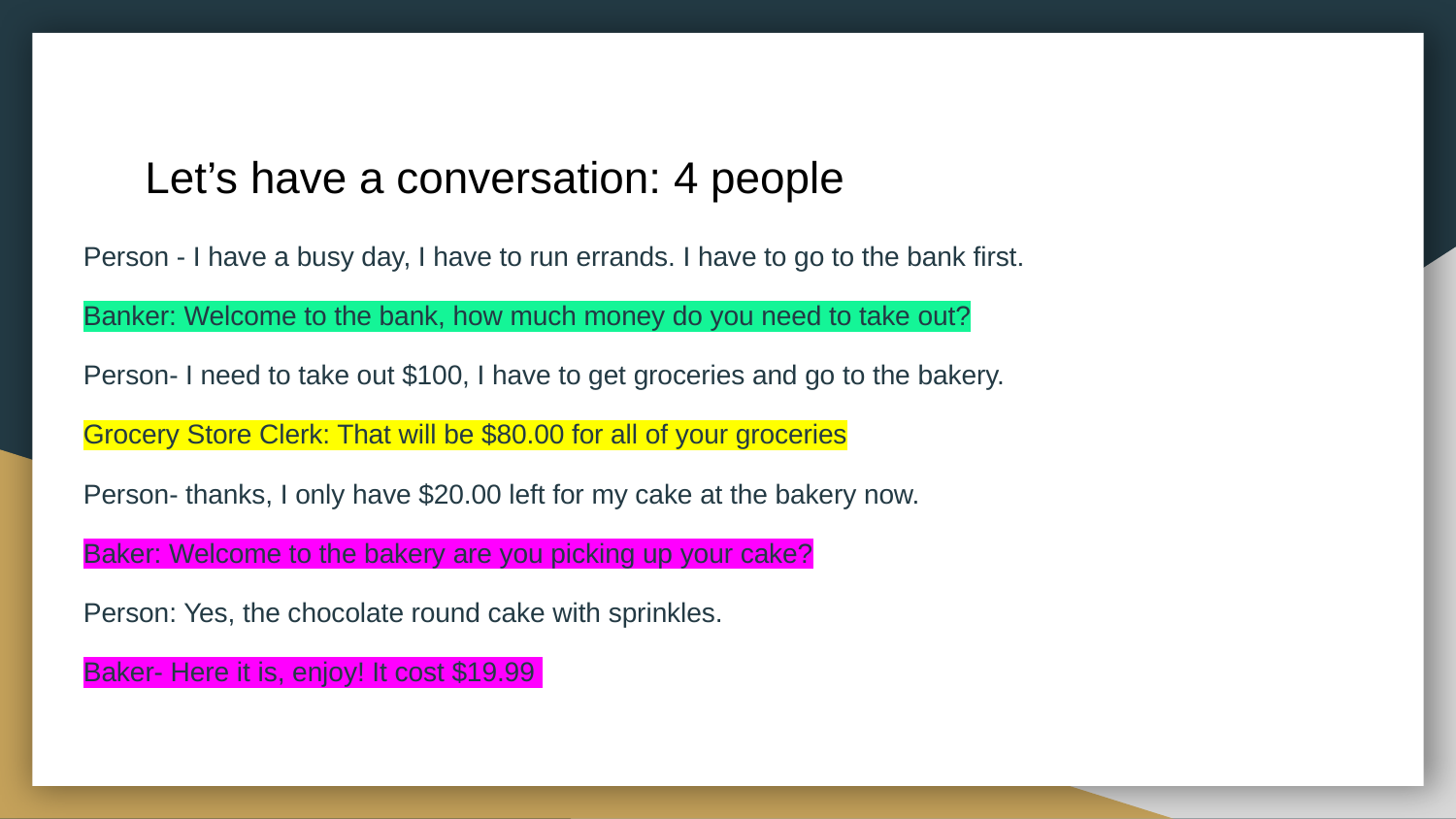

# Let’s have a conversation: 4 people
Person - I have a busy day, I have to run errands. I have to go to the bank first.
Banker: Welcome to the bank, how much money do you need to take out?
Person- I need to take out $100, I have to get groceries and go to the bakery.
Grocery Store Clerk: That will be $80.00 for all of your groceries
Person- thanks, I only have $20.00 left for my cake at the bakery now.
Baker: Welcome to the bakery are you picking up your cake?
Person: Yes, the chocolate round cake with sprinkles.
Baker- Here it is, enjoy! It cost $19.99